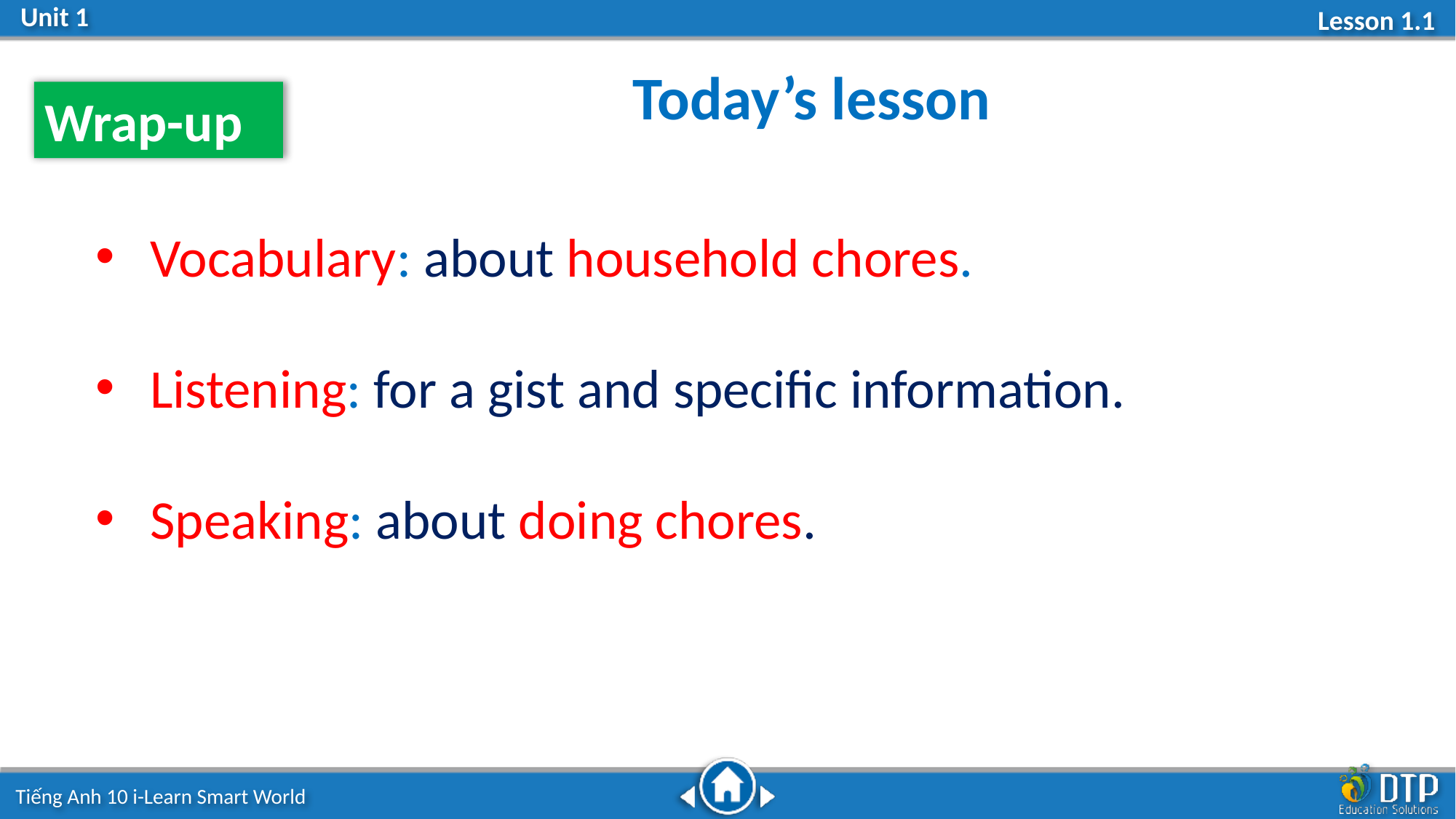

Today’s lesson
Wrap-up
Vocabulary: about household chores.

Listening: for a gist and specific information.

Speaking: about doing chores.